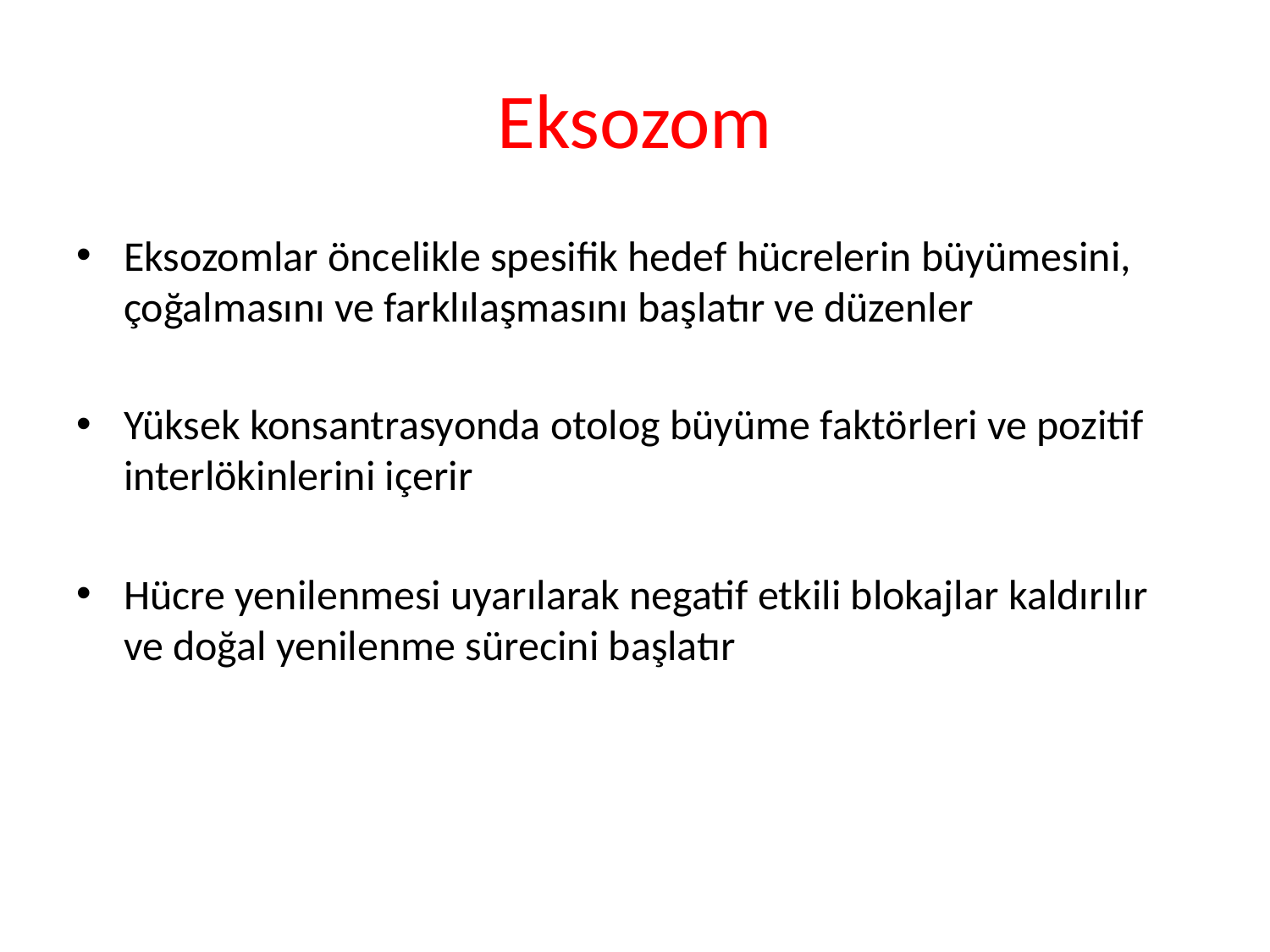

# Eksozom
Eksozomlar öncelikle spesifik hedef hücrelerin büyümesini, çoğalmasını ve farklılaşmasını başlatır ve düzenler

Yüksek konsantrasyonda otolog büyüme faktörleri ve pozitif interlökinlerini içerir

Hücre yenilenmesi uyarılarak negatif etkili blokajlar kaldırılır ve doğal yenilenme sürecini başlatır